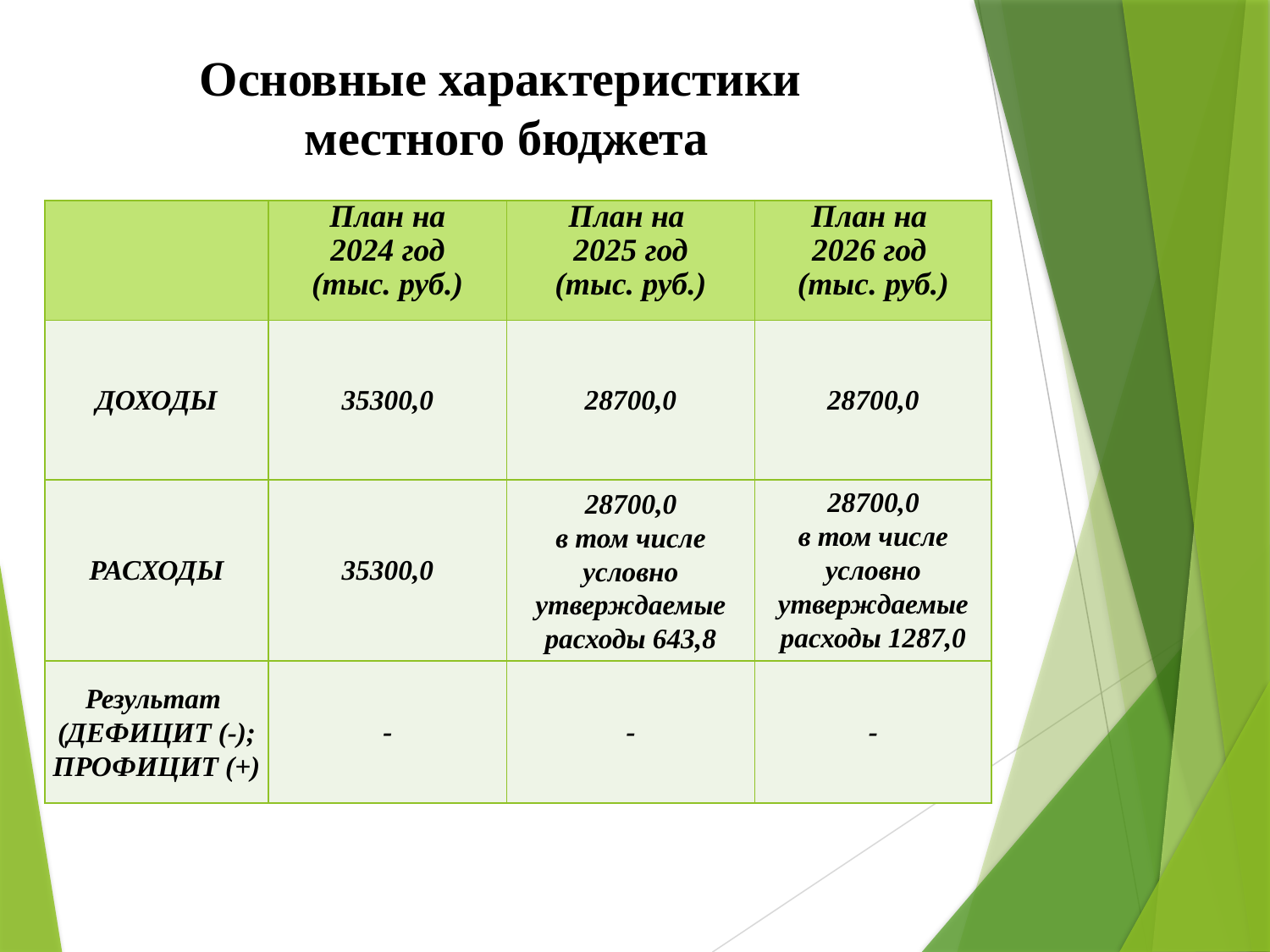

Основные характеристики
местного бюджета

|  | План на 2024 год (тыс. руб.) | План на 2025 год (тыс. руб.) | План на 2026 год (тыс. руб.) |
| --- | --- | --- | --- |
| ДОХОДЫ | 35300,0 | 28700,0 | 28700,0 |
| РАСХОДЫ | 35300,0 | 28700,0 в том числе условно утверждаемые расходы 643,8 | 28700,0 в том числе условно утверждаемые расходы 1287,0 |
| Результат (ДЕФИЦИТ (-); ПРОФИЦИТ (+) | - | - | - |